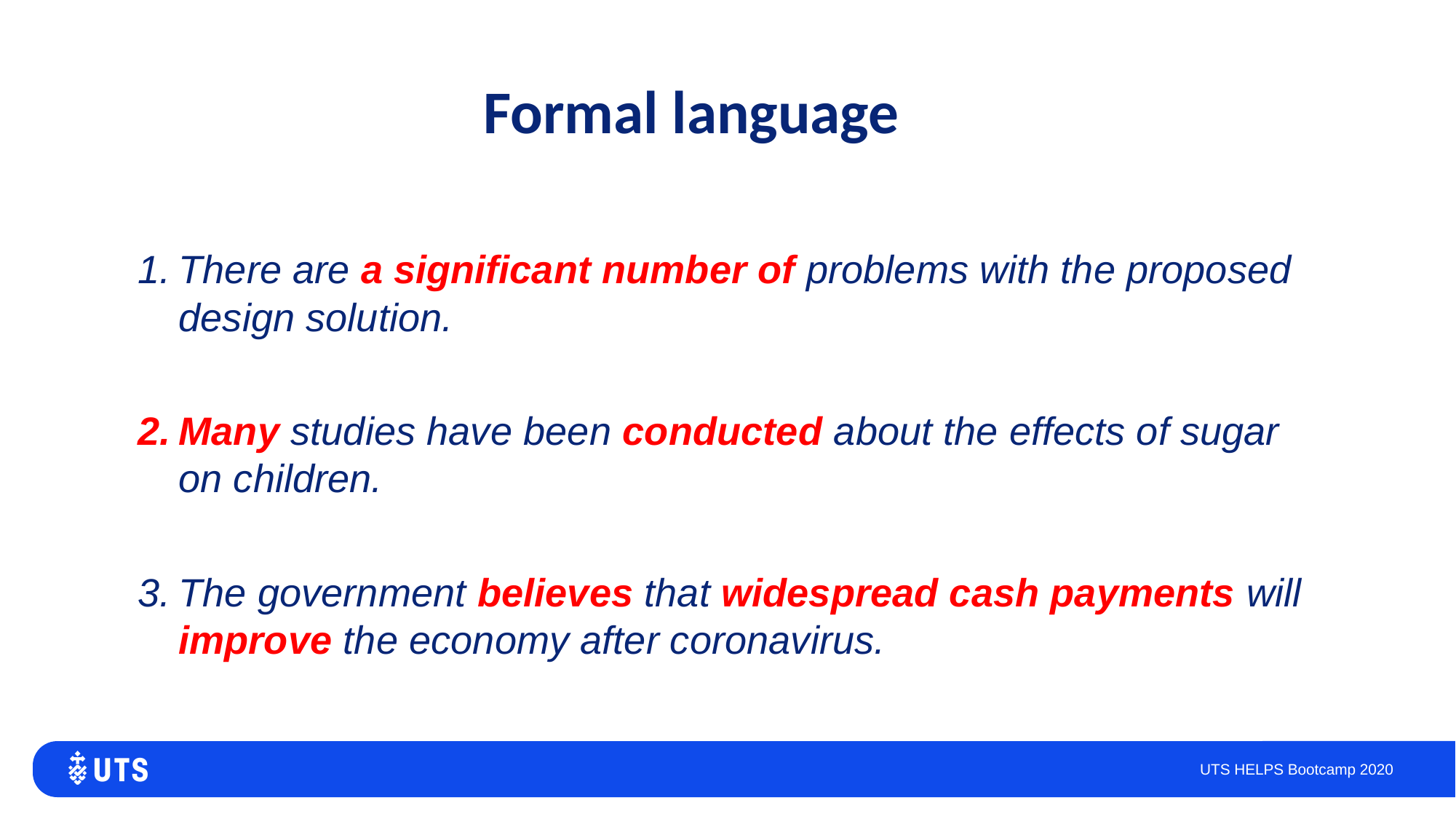

# Formal language

There are a significant number of problems with the proposed design solution.

Many studies have been conducted about the effects of sugar on children.

The government believes that widespread cash payments will improve the economy after coronavirus.

UTS HELPS Bootcamp 2020